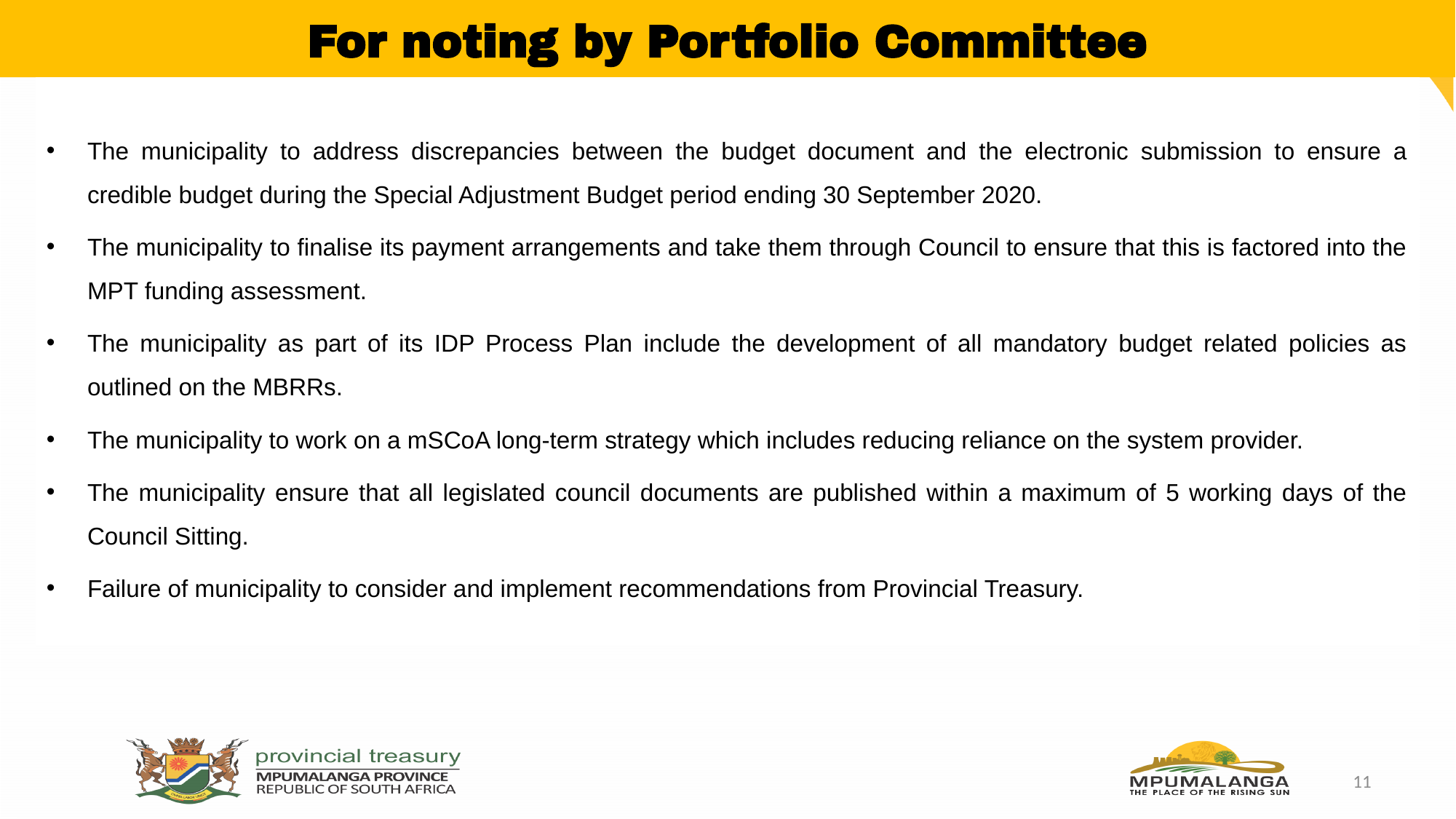

# For noting by Portfolio Committee

The municipality to address discrepancies between the budget document and the electronic submission to ensure a credible budget during the Special Adjustment Budget period ending 30 September 2020.
The municipality to finalise its payment arrangements and take them through Council to ensure that this is factored into the MPT funding assessment.
The municipality as part of its IDP Process Plan include the development of all mandatory budget related policies as outlined on the MBRRs.
The municipality to work on a mSCoA long-term strategy which includes reducing reliance on the system provider.
The municipality ensure that all legislated council documents are published within a maximum of 5 working days of the Council Sitting.
Failure of municipality to consider and implement recommendations from Provincial Treasury.

11